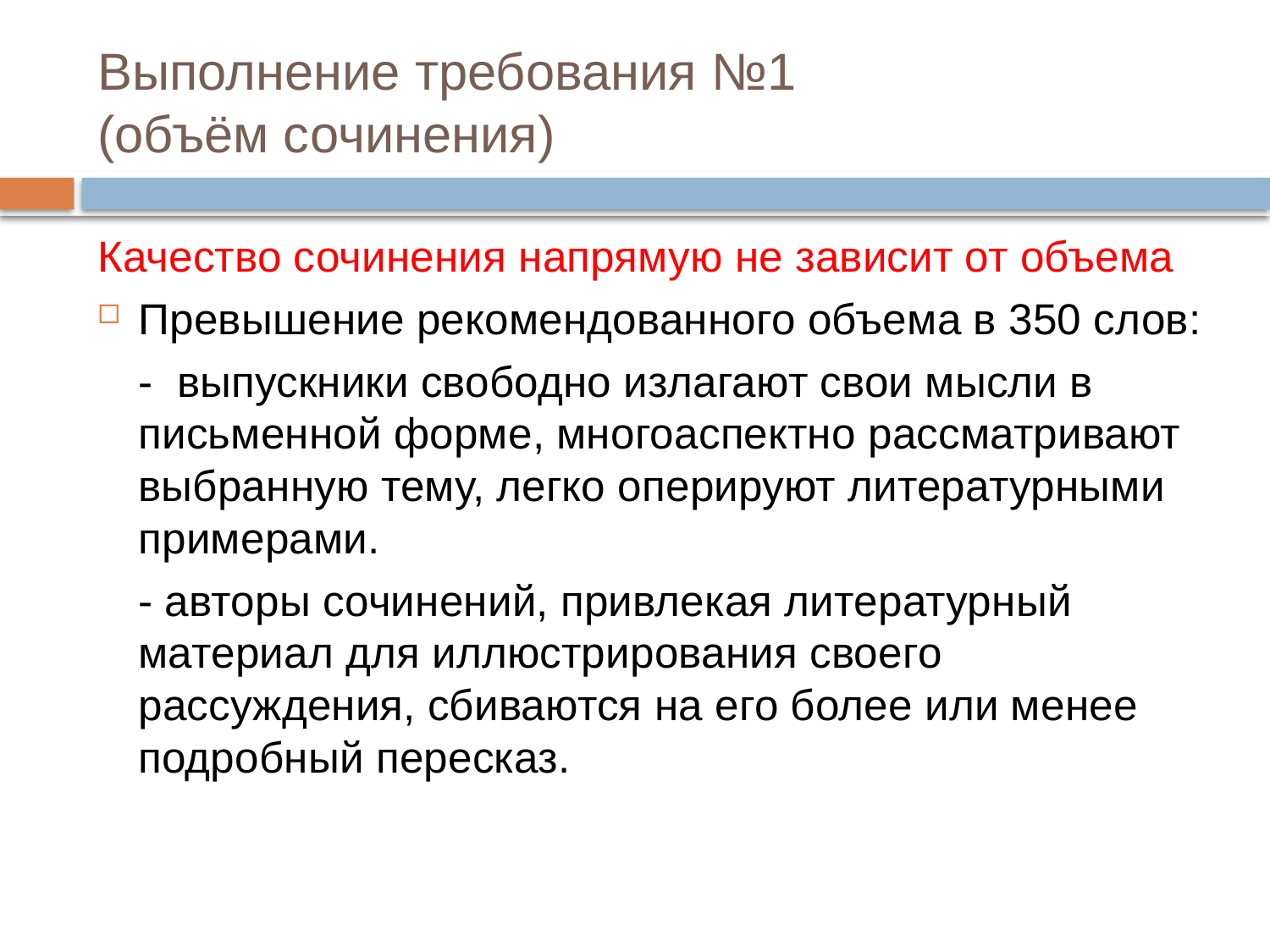

# Выполнение требования №1 (объём сочинения)
Качество сочинения напрямую не зависит от объема
Превышение рекомендованного объема в 350 слов:
	-  выпускники свободно излагают свои мысли в письменной форме, многоаспектно рассматривают выбранную тему, легко оперируют литературными примерами.
	- авторы сочинений, привлекая литературный материал для иллюстрирования своего рассуждения, сбиваются на его более или менее подробный пересказ.